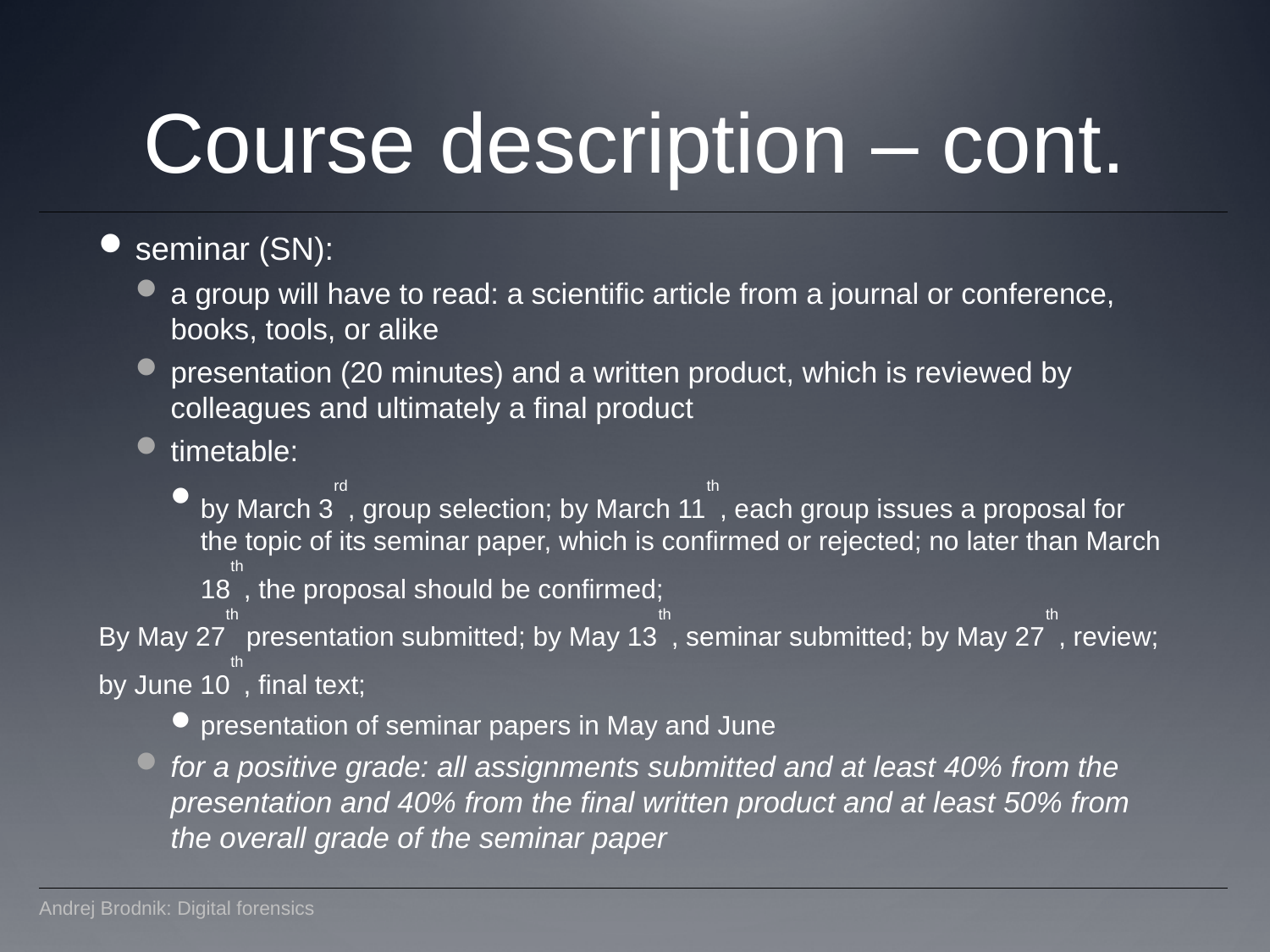

Course description – cont.
seminar (SN):
a group will have to read: a scientific article from a journal or conference, books, tools, or alike
presentation (20 minutes) and a written product, which is reviewed by colleagues and ultimately a final product
timetable:
by March 3rd, group selection; by March 11th, each group issues a proposal for the topic of its seminar paper, which is confirmed or rejected; no later than March 18th, the proposal should be confirmed;
By May 27th presentation submitted; by May 13th, seminar submitted; by May 27th, review; by June 10th, final text;
presentation of seminar papers in May and June
for a positive grade: all assignments submitted and at least 40% from the presentation and 40% from the final written product and at least 50% from the overall grade of the seminar paper
Andrej Brodnik: Digital forensics